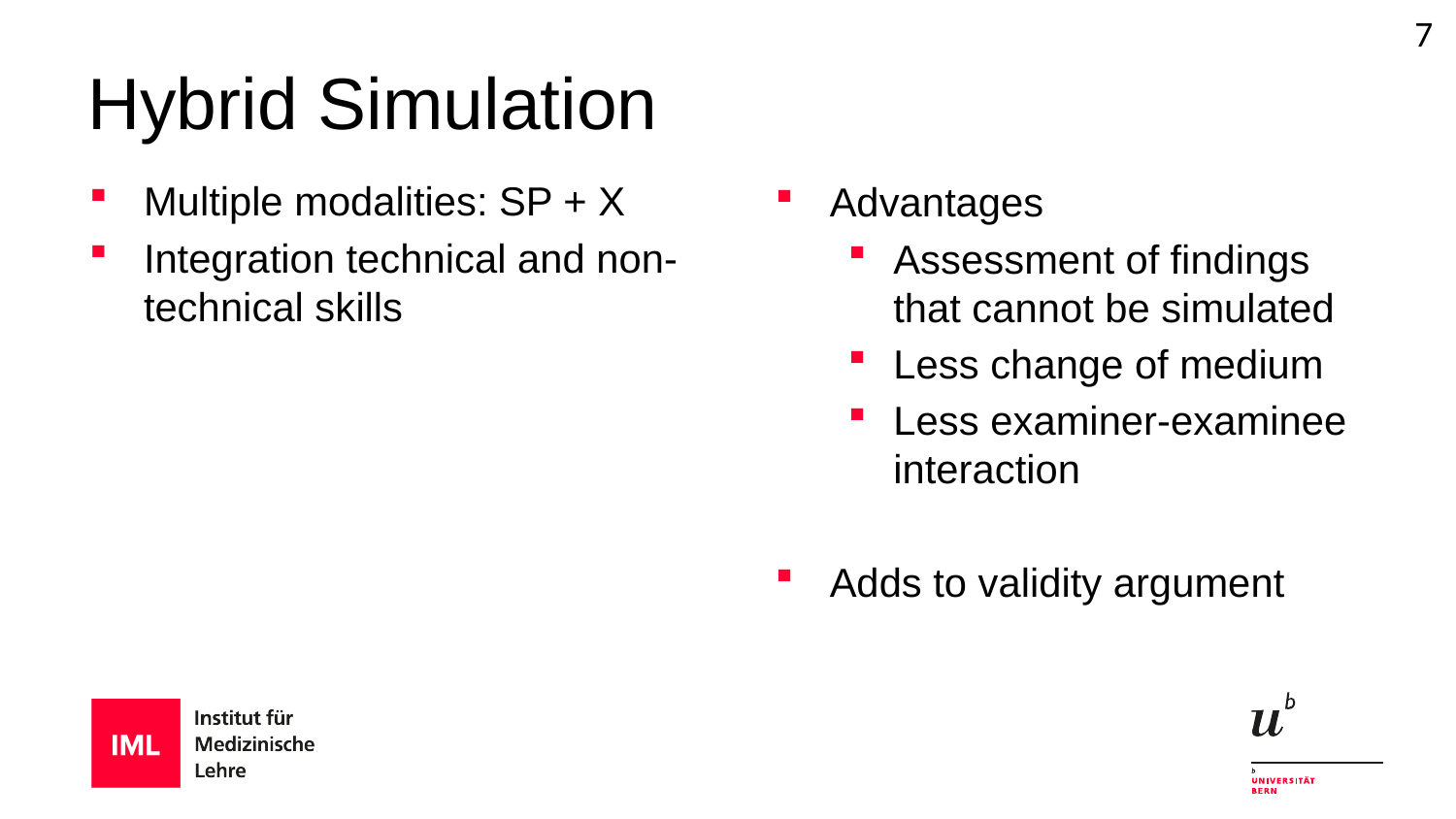

# Hybrid Simulation
Multiple modalities: SP + X
Integration technical and non-technical skills
Advantages
Assessment of findings that cannot be simulated
Less change of medium
Less examiner-examinee interaction

Adds to validity argument